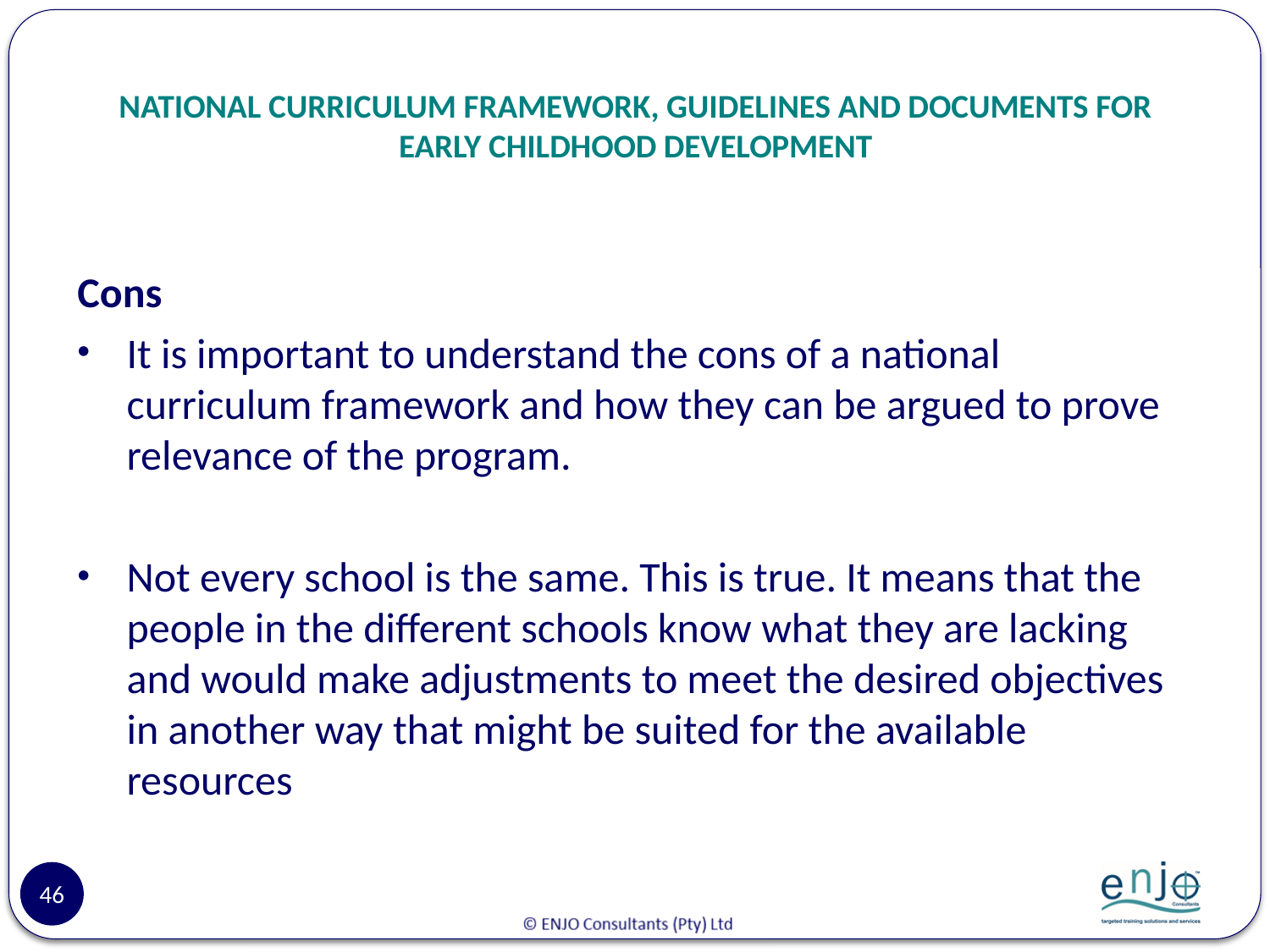

# NATIONAL CURRICULUM FRAMEWORK, GUIDELINES AND DOCUMENTS FOR EARLY CHILDHOOD DEVELOPMENT
Cons
It is important to understand the cons of a national curriculum framework and how they can be argued to prove relevance of the program.

Not every school is the same. This is true. It means that the people in the different schools know what they are lacking and would make adjustments to meet the desired objectives in another way that might be suited for the available resources
46